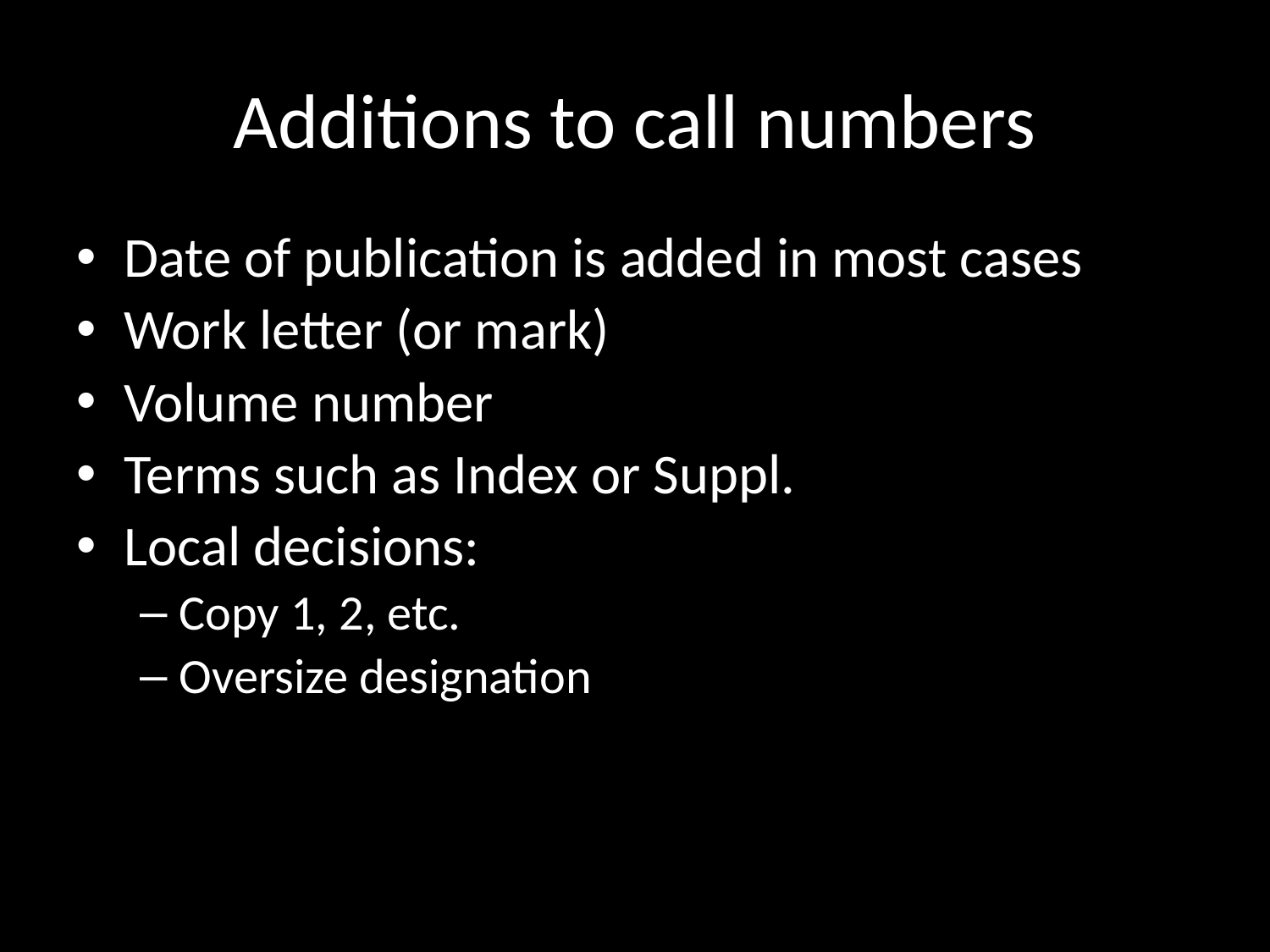

# Additions to call numbers
Date of publication is added in most cases
Work letter (or mark)
Volume number
Terms such as Index or Suppl.
Local decisions:
Copy 1, 2, etc.
Oversize designation